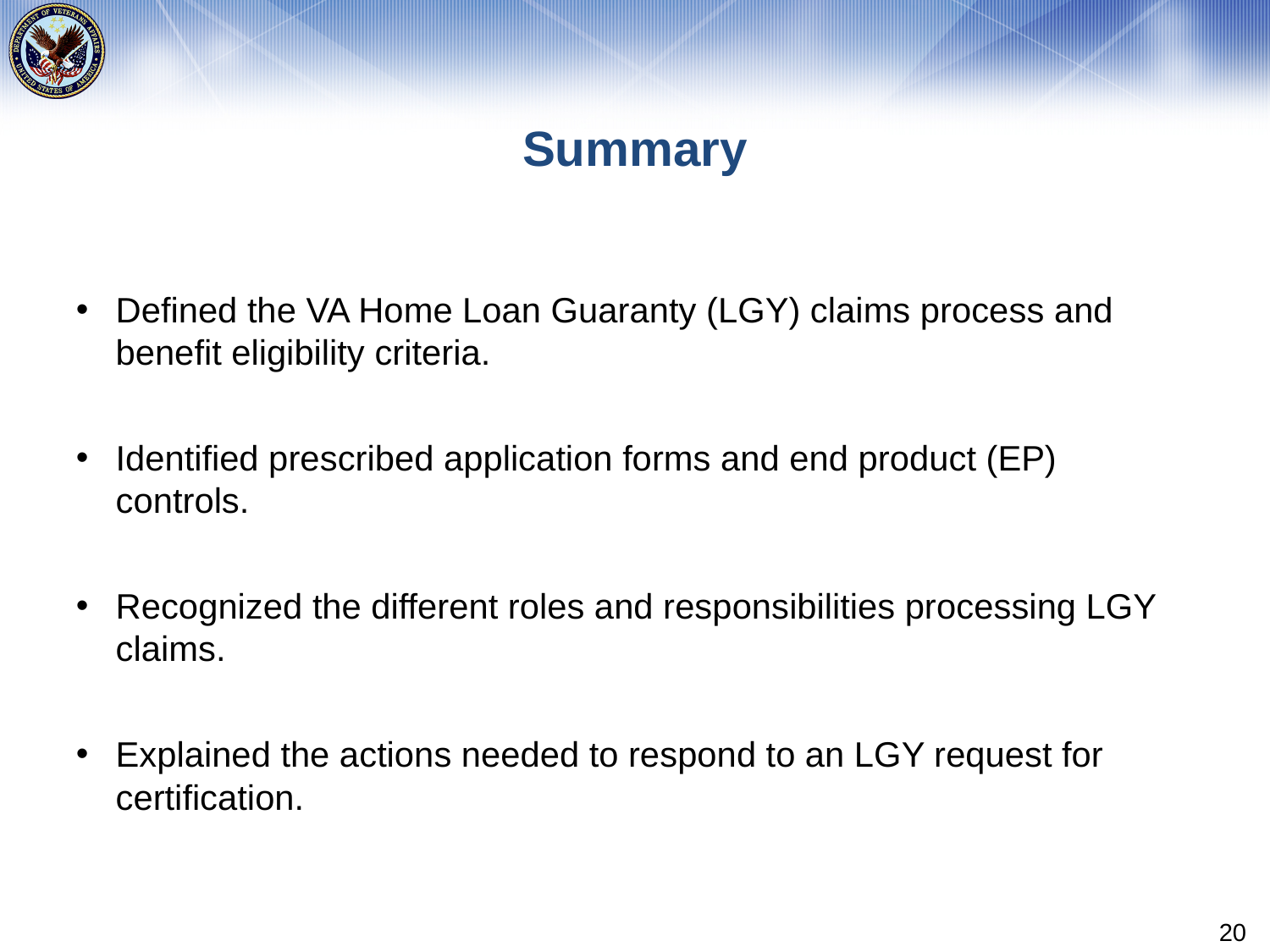

# Summary
Defined the VA Home Loan Guaranty (LGY) claims process and benefit eligibility criteria.

Identified prescribed application forms and end product (EP) controls.

Recognized the different roles and responsibilities processing LGY claims.

Explained the actions needed to respond to an LGY request for certification.
20